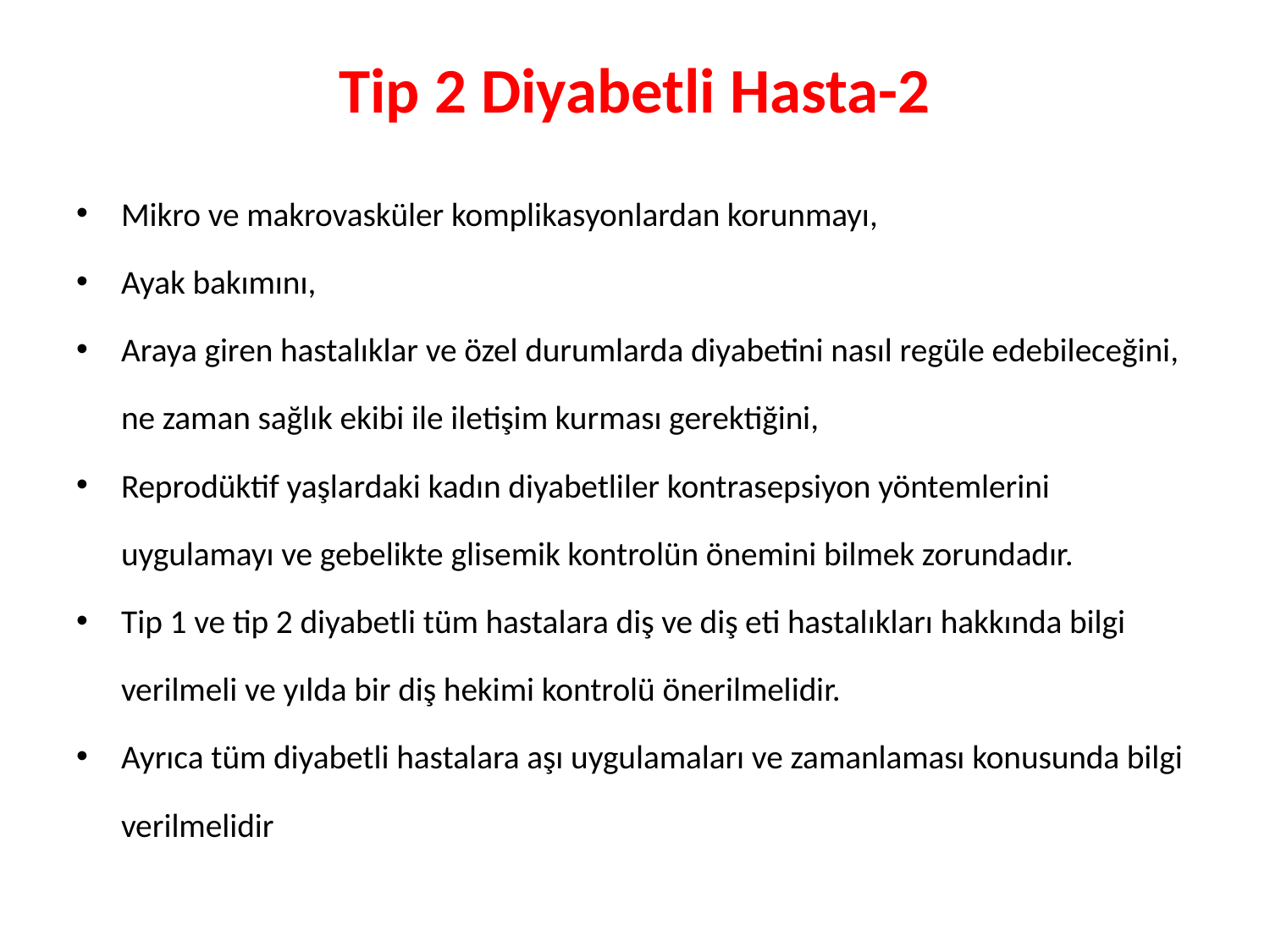

# Tip 2 Diyabetli Hasta-2
Mikro ve makrovasküler komplikasyonlardan korunmayı,
Ayak bakımını,
Araya giren hastalıklar ve özel durumlarda diyabetini nasıl regüle edebileceğini, ne zaman sağlık ekibi ile iletişim kurması gerektiğini,
Reprodüktif yaşlardaki kadın diyabetliler kontrasepsiyon yöntemlerini uygulamayı ve gebelikte glisemik kontrolün önemini bilmek zorundadır.
Tip 1 ve tip 2 diyabetli tüm hastalara diş ve diş eti hastalıkları hakkında bilgi verilmeli ve yılda bir diş hekimi kontrolü önerilmelidir.
Ayrıca tüm diyabetli hastalara aşı uygulamaları ve zamanlaması konusunda bilgi verilmelidir